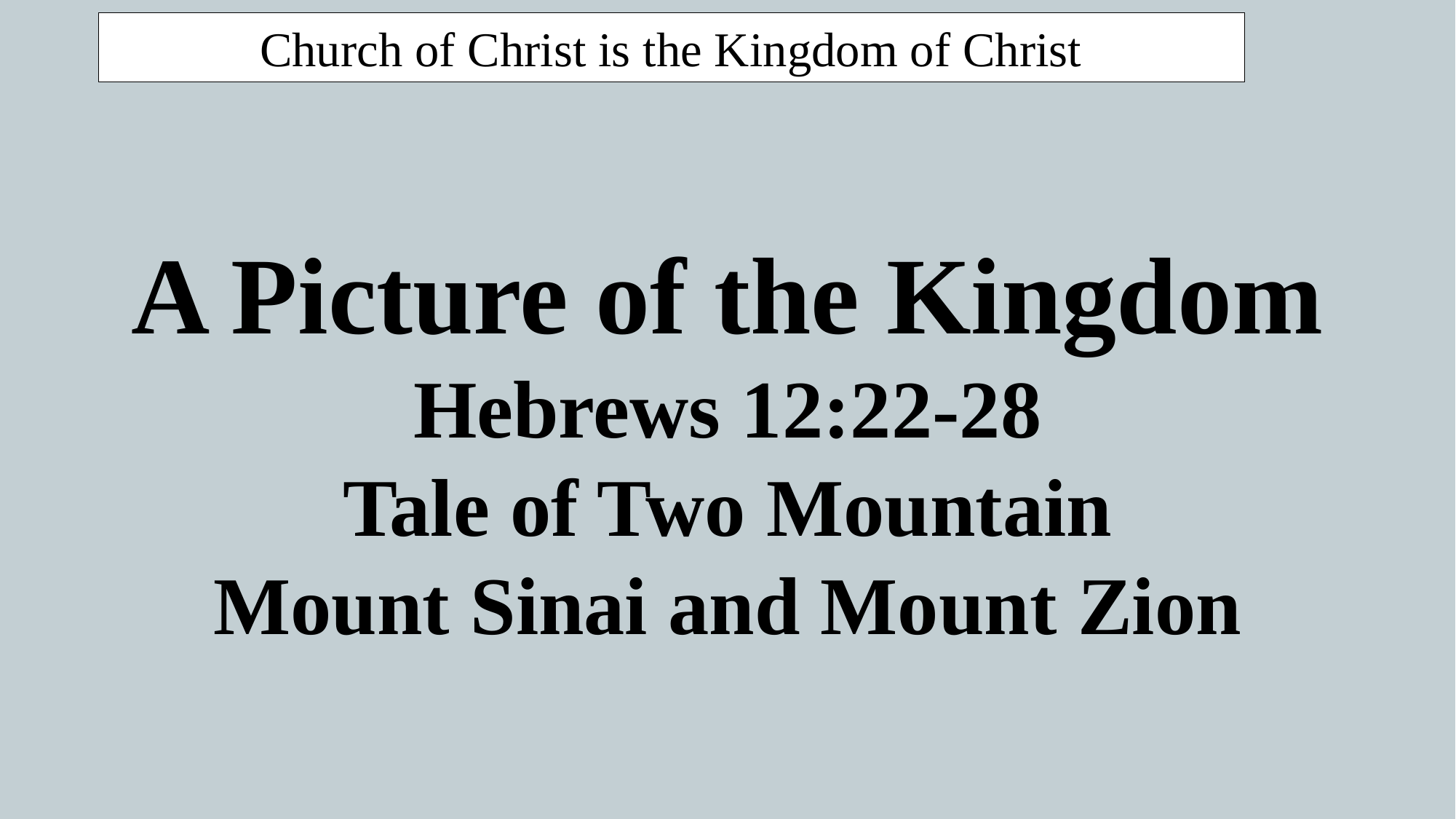

Church of Christ is the Kingdom of Christ

A Picture of the Kingdom
Hebrews 12:22-28
Tale of Two Mountain
Mount Sinai and Mount Zion